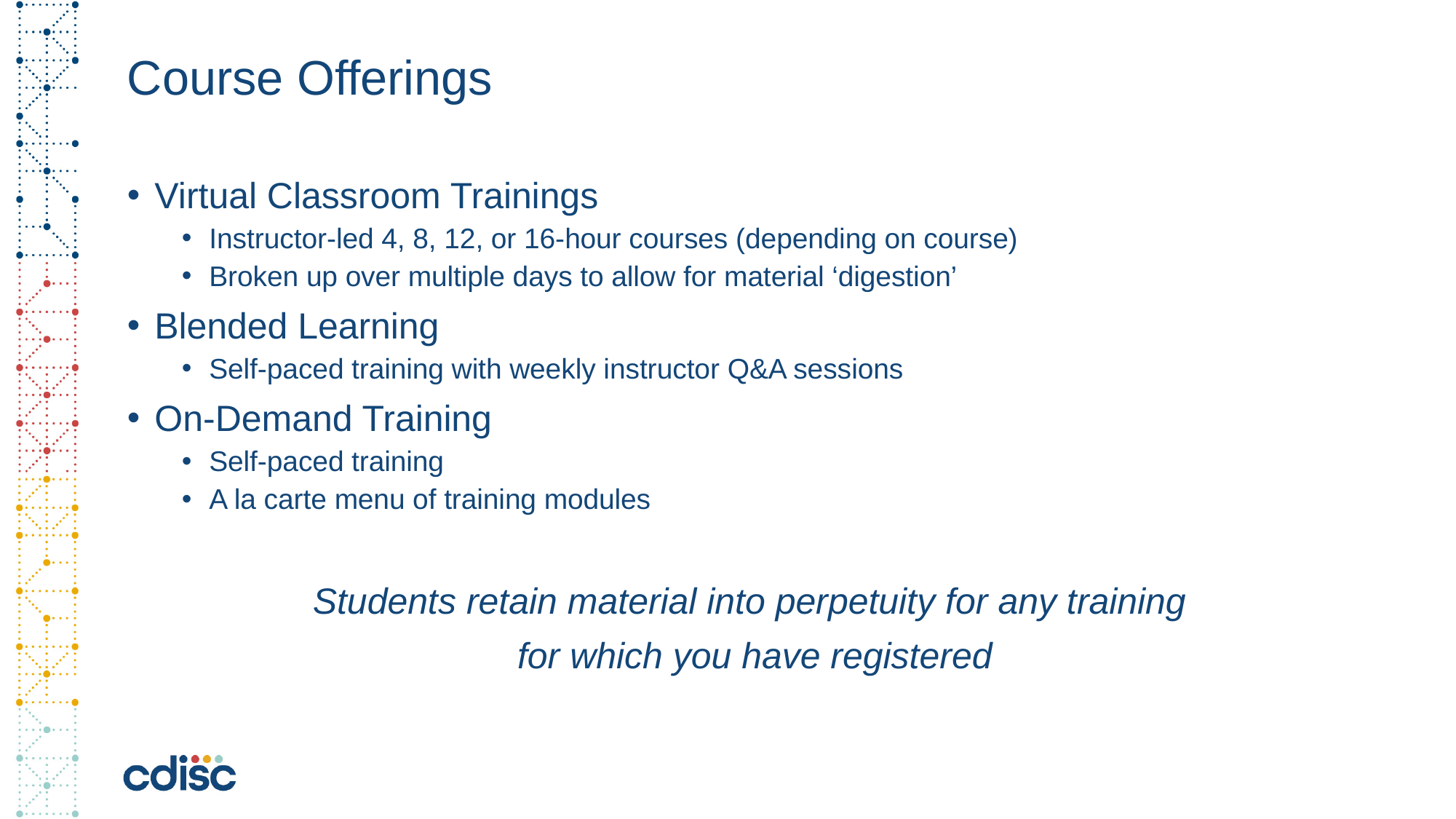

# Course Offerings
Virtual Classroom Trainings
Instructor-led 4, 8, 12, or 16-hour courses (depending on course)
Broken up over multiple days to allow for material ‘digestion’
Blended Learning
Self-paced training with weekly instructor Q&A sessions
On-Demand Training
Self-paced training
A la carte menu of training modules

Students retain material into perpetuity for any training
for which you have registered